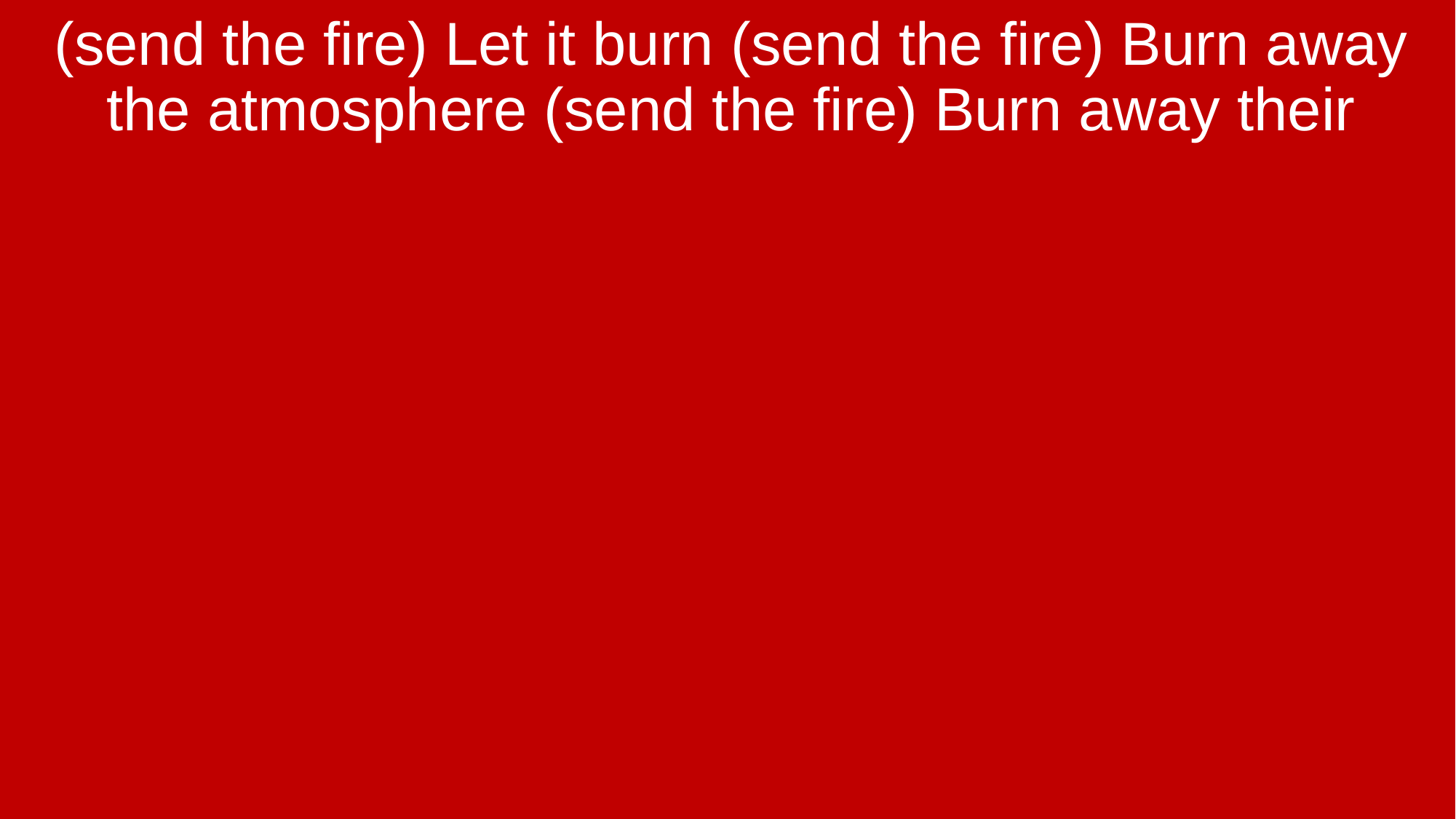

(send the fire) Let it burn (send the fire) Burn away the atmosphere (send the fire) Burn away their